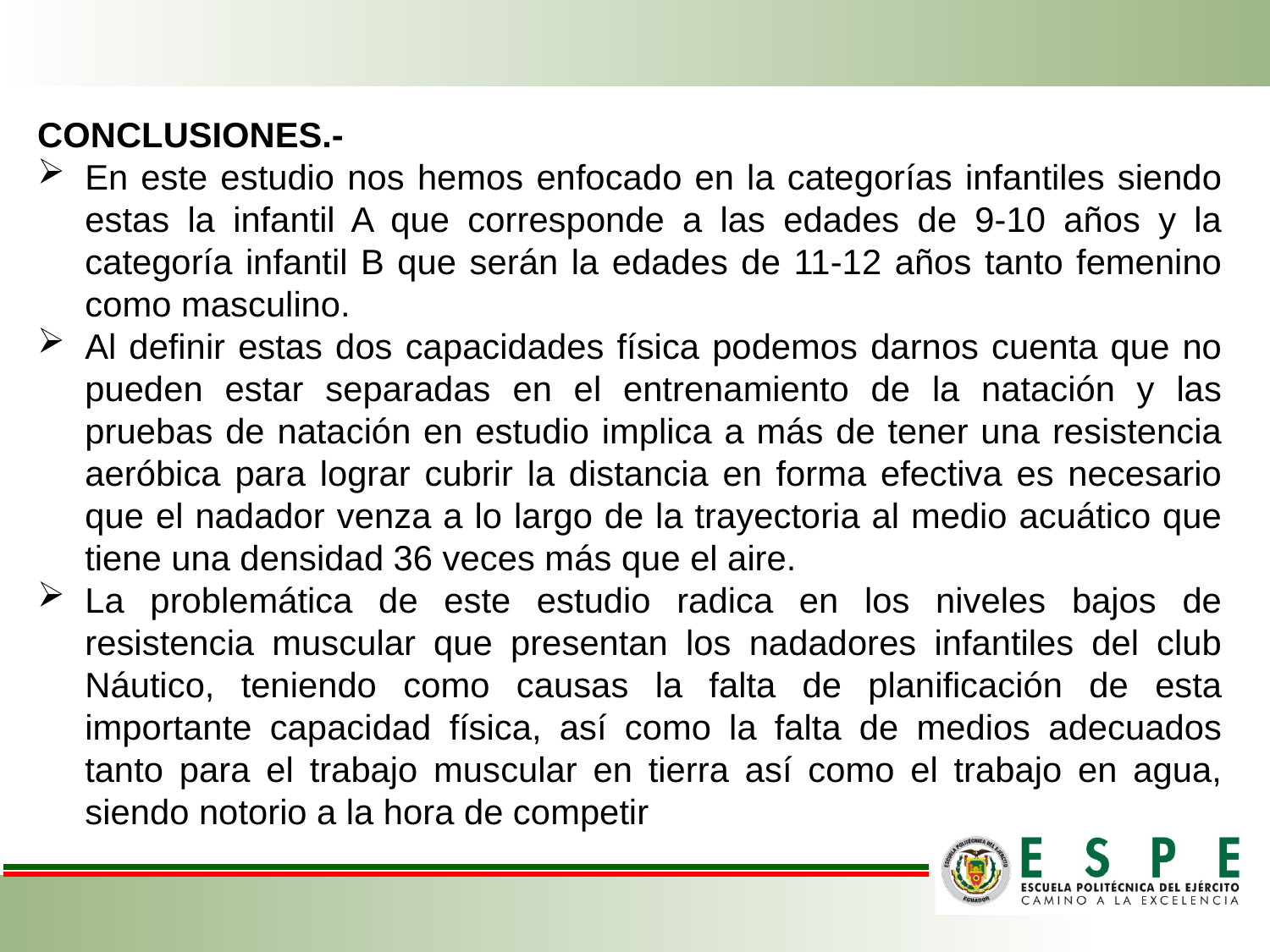

CONCLUSIONES.-
En este estudio nos hemos enfocado en la categorías infantiles siendo estas la infantil A que corresponde a las edades de 9-10 años y la categoría infantil B que serán la edades de 11-12 años tanto femenino como masculino.
Al definir estas dos capacidades física podemos darnos cuenta que no pueden estar separadas en el entrenamiento de la natación y las pruebas de natación en estudio implica a más de tener una resistencia aeróbica para lograr cubrir la distancia en forma efectiva es necesario que el nadador venza a lo largo de la trayectoria al medio acuático que tiene una densidad 36 veces más que el aire.
La problemática de este estudio radica en los niveles bajos de resistencia muscular que presentan los nadadores infantiles del club Náutico, teniendo como causas la falta de planificación de esta importante capacidad física, así como la falta de medios adecuados tanto para el trabajo muscular en tierra así como el trabajo en agua, siendo notorio a la hora de competir